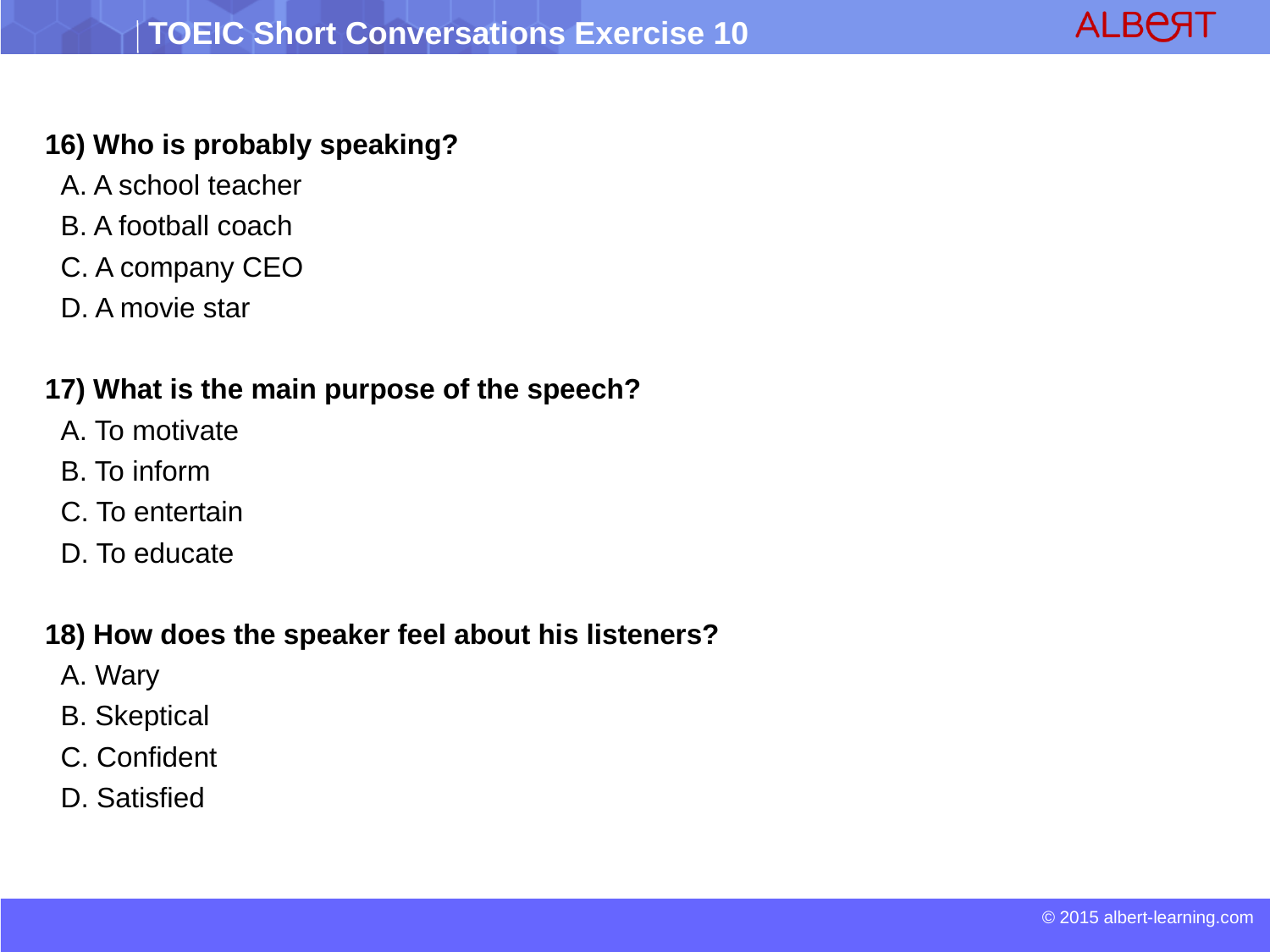

16) Who is probably speaking?
  A. A school teacher
  B. A football coach
  C. A company CEO
  D. A movie star

17) What is the main purpose of the speech?
  A. To motivate
  B. To inform
  C. To entertain
  D. To educate

18) How does the speaker feel about his listeners?
  A. Wary
  B. Skeptical
  C. Confident
  D. Satisfied